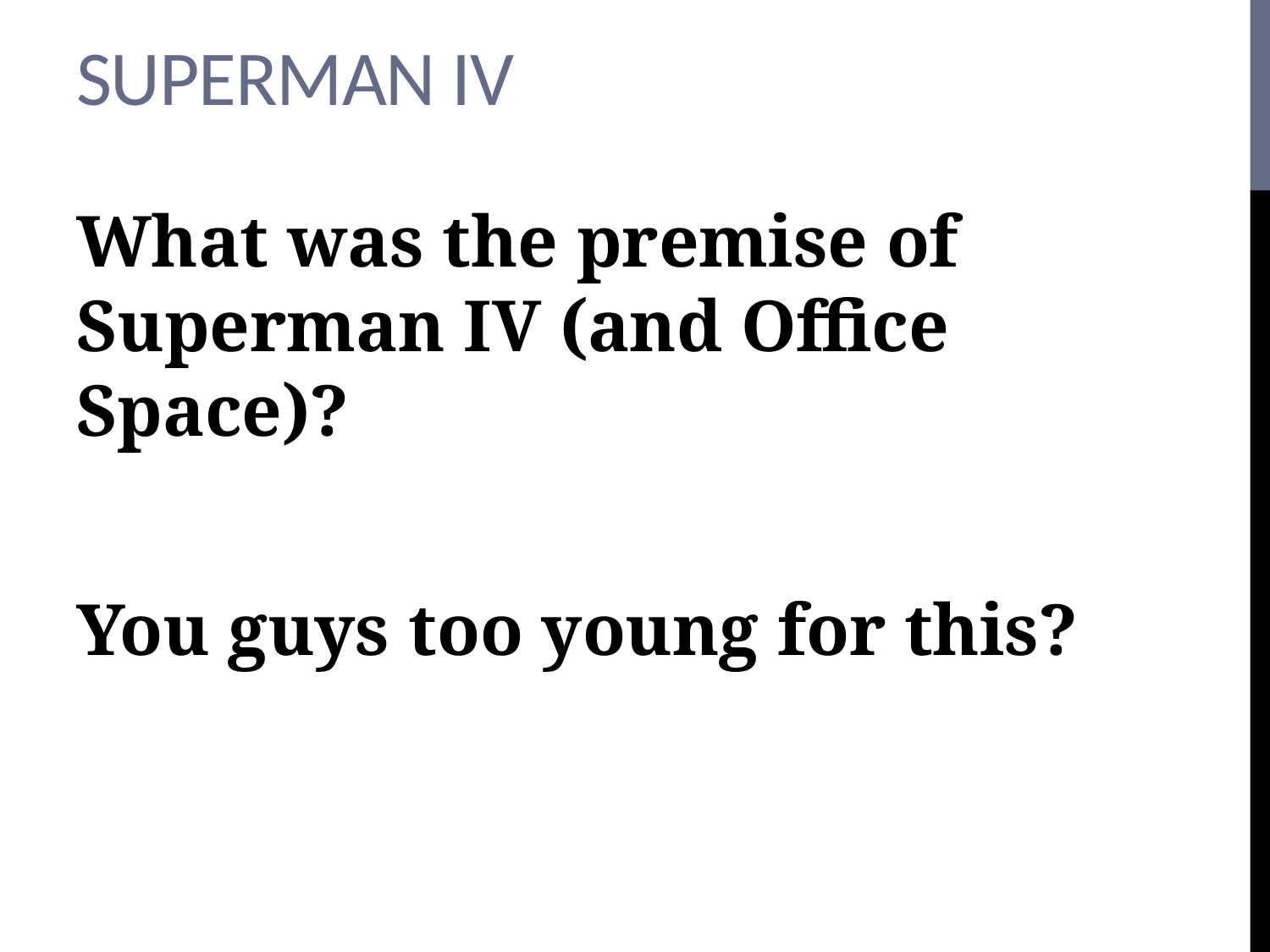

# Superman IV
What was the premise of Superman IV (and Office Space)?

You guys too young for this?